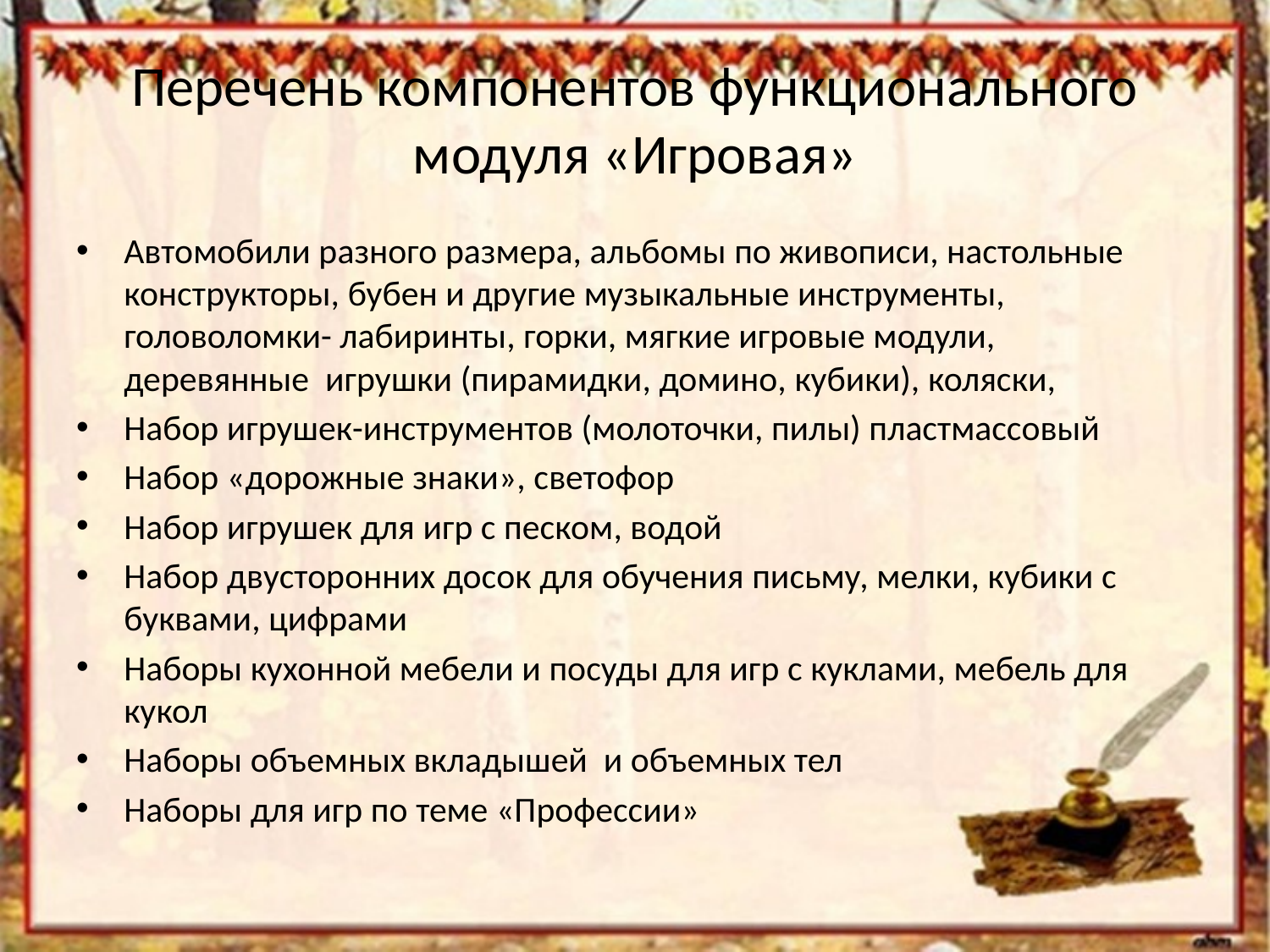

# Перечень компонентов функционального модуля «Игровая»
Автомобили разного размера, альбомы по живописи, настольные конструкторы, бубен и другие музыкальные инструменты, головоломки- лабиринты, горки, мягкие игровые модули,  деревянные  игрушки (пирамидки, домино, кубики), коляски,
Набор игрушек-инструментов (молоточки, пилы) пластмассовый
Набор «дорожные знаки», светофор
Набор игрушек для игр с песком, водой
Набор двусторонних досок для обучения письму, мелки, кубики с буквами, цифрами
Наборы кухонной мебели и посуды для игр с куклами, мебель для кукол
Наборы объемных вкладышей  и объемных тел
Наборы для игр по теме «Профессии»